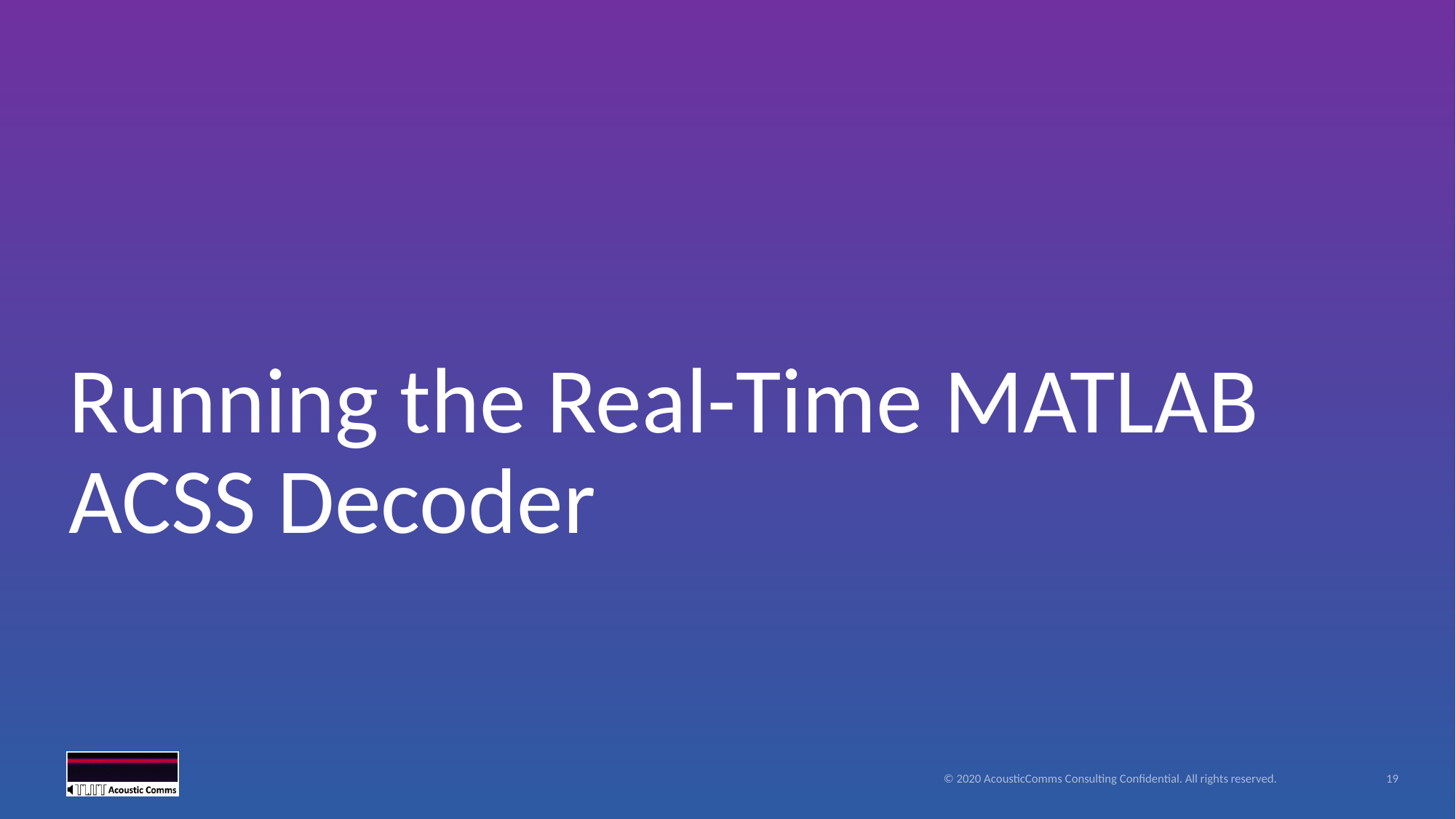

# Running the Real-Time MATLAB ACSS Decoder